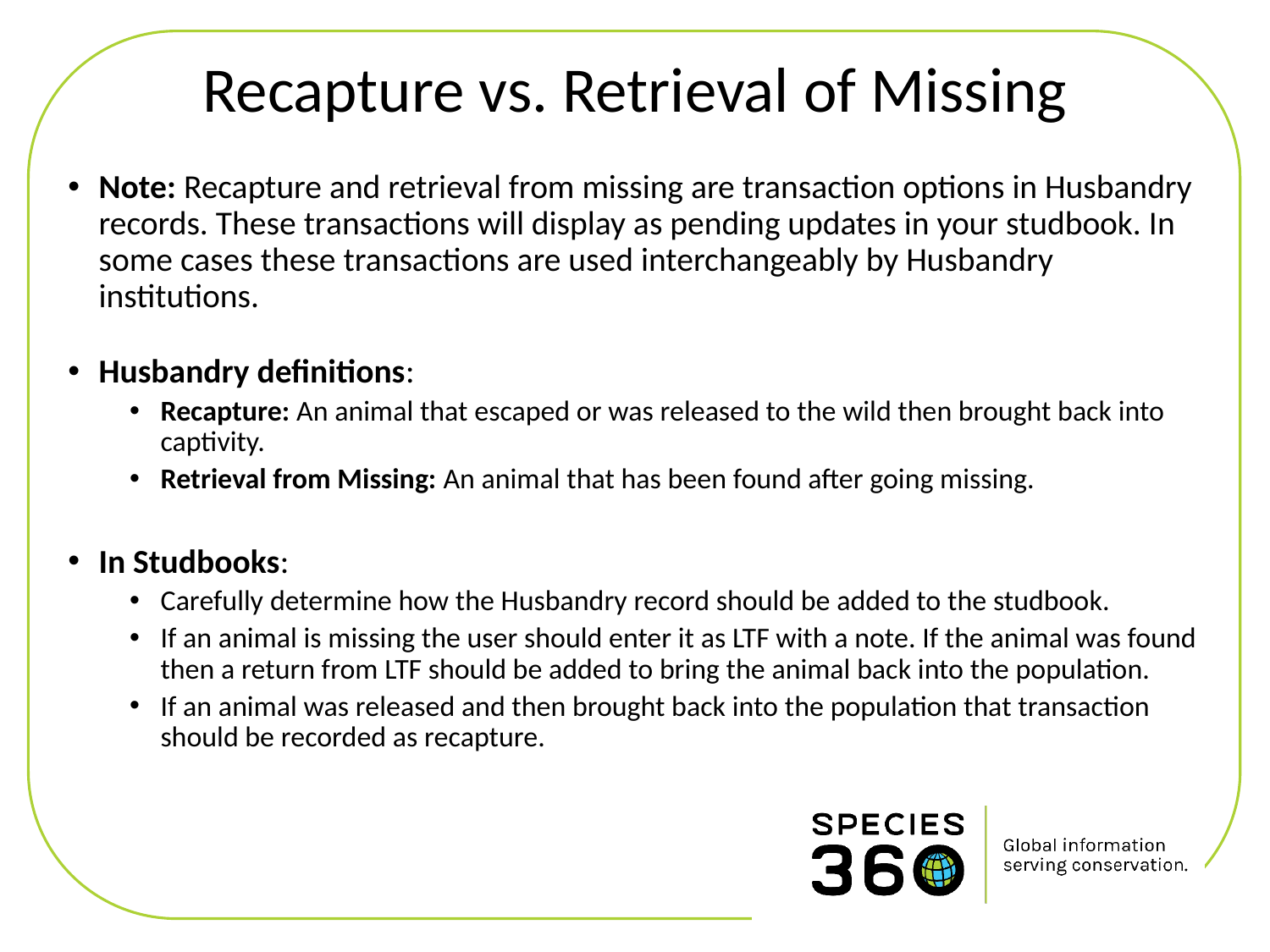

# Recapture vs. Retrieval of Missing
Note: Recapture and retrieval from missing are transaction options in Husbandry records. These transactions will display as pending updates in your studbook. In some cases these transactions are used interchangeably by Husbandry institutions.

Husbandry definitions:
Recapture: An animal that escaped or was released to the wild then brought back into captivity.
Retrieval from Missing: An animal that has been found after going missing.

In Studbooks:
Carefully determine how the Husbandry record should be added to the studbook.
If an animal is missing the user should enter it as LTF with a note. If the animal was found then a return from LTF should be added to bring the animal back into the population.
If an animal was released and then brought back into the population that transaction should be recorded as recapture.